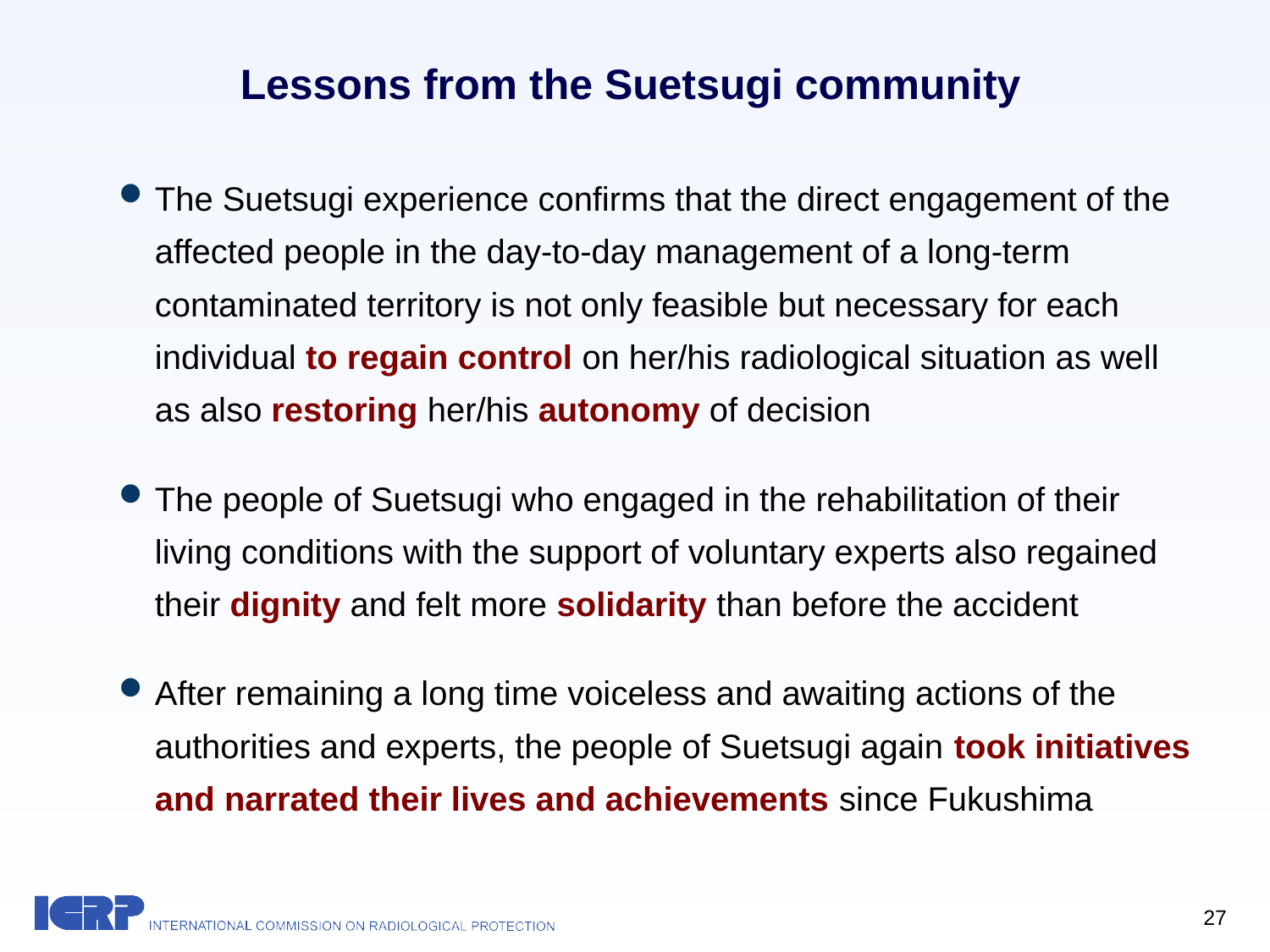

# Lessons from the Suetsugi community
The Suetsugi experience confirms that the direct engagement of the affected people in the day-to-day management of a long-term contaminated territory is not only feasible but necessary for each individual to regain control on her/his radiological situation as well as also restoring her/his autonomy of decision

The people of Suetsugi who engaged in the rehabilitation of their living conditions with the support of voluntary experts also regained their dignity and felt more solidarity than before the accident

After remaining a long time voiceless and awaiting actions of the authorities and experts, the people of Suetsugi again took initiatives and narrated their lives and achievements since Fukushima

27